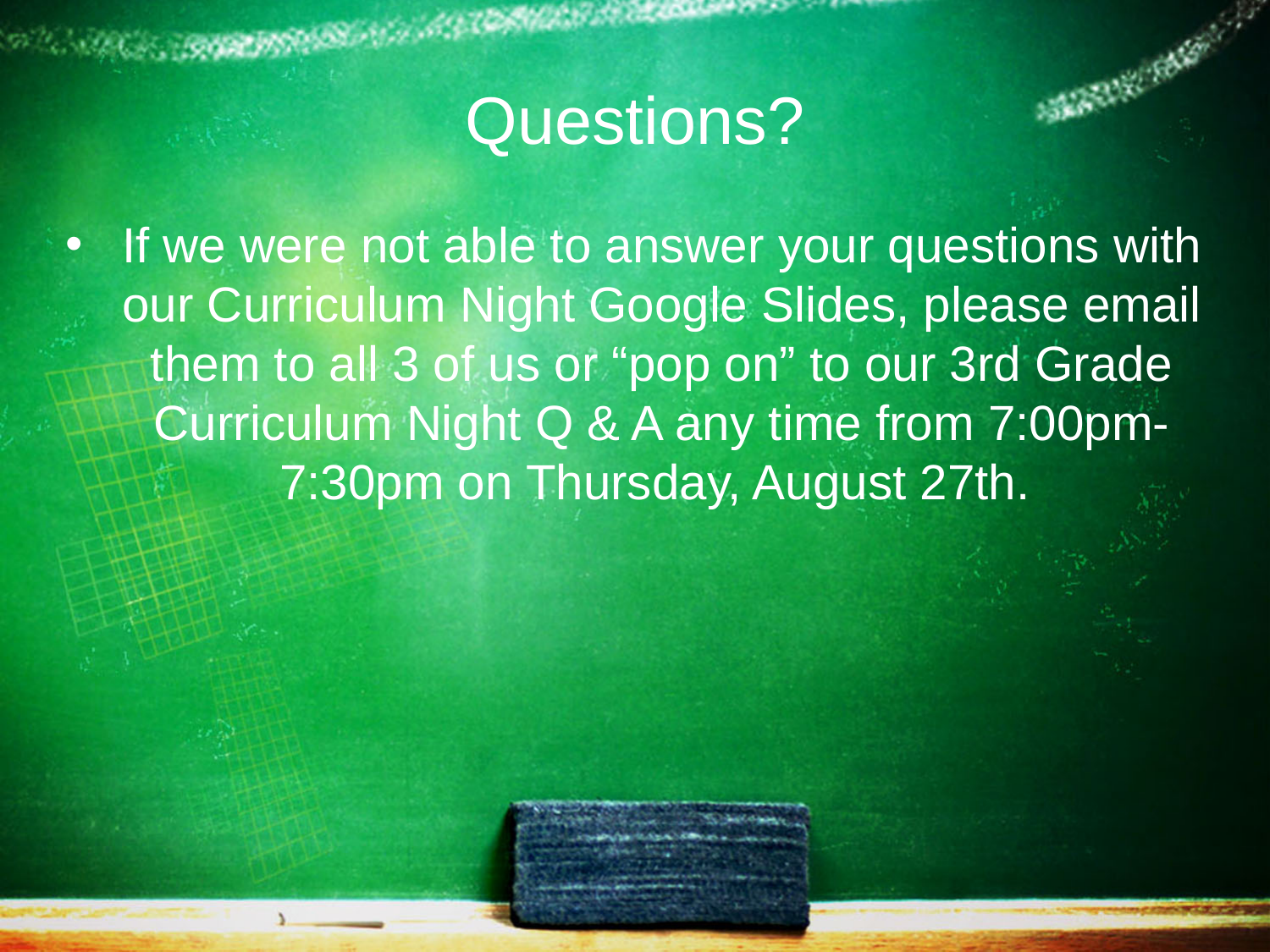

# Questions?
If we were not able to answer your questions with our Curriculum Night Google Slides, please email them to all 3 of us or “pop on” to our 3rd Grade Curriculum Night Q & A any time from 7:00pm-7:30pm on Thursday, August 27th.